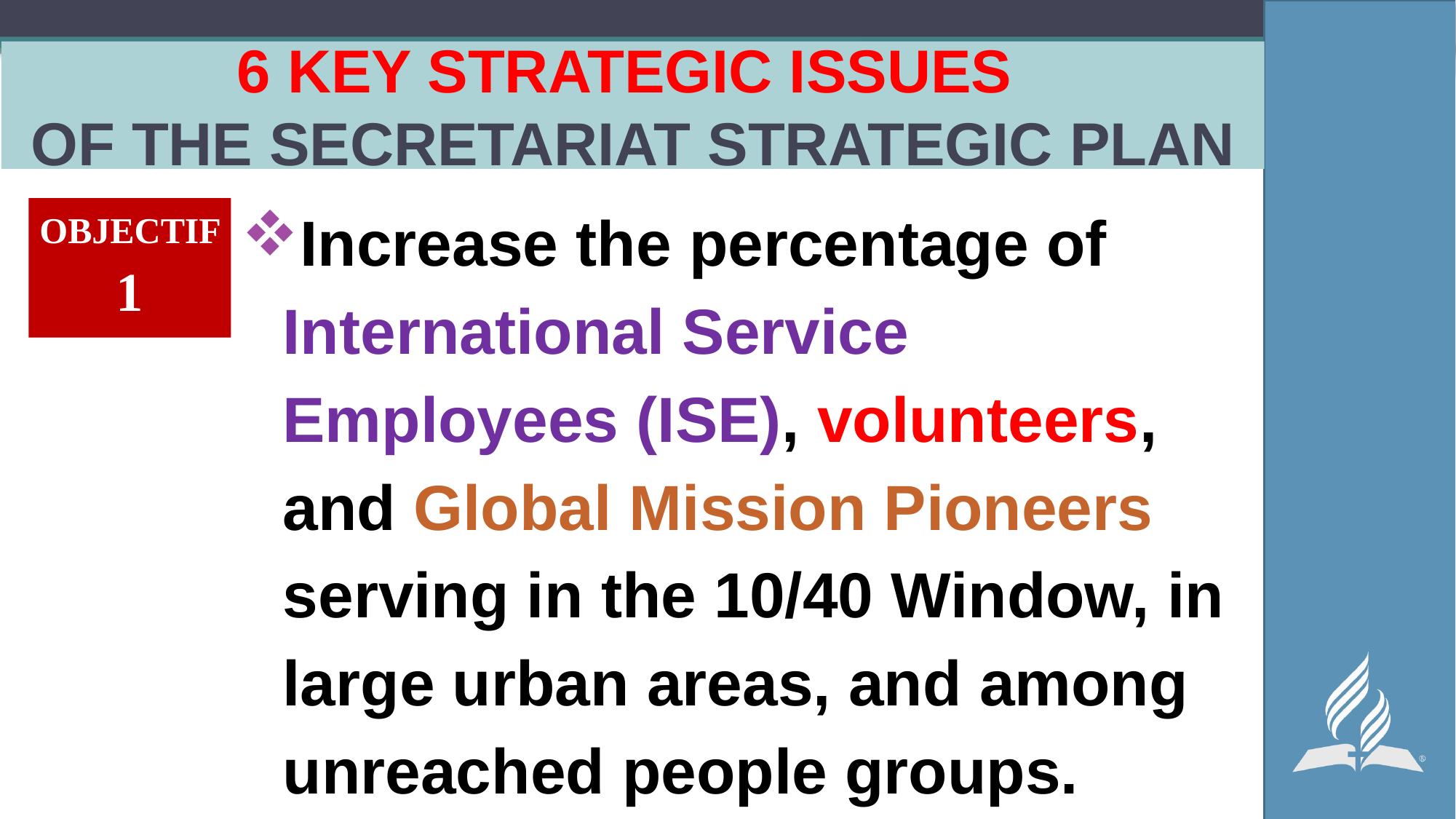

# 6 KEY STRATEGIC ISSUES OF THE SECRETARIAT STRATEGIC PLAN
Increase the percentage of International Service Employees (ISE), volunteers, and Global Mission Pioneers serving in the 10/40 Window, in large urban areas, and among unreached people groups.

OBJECTIF
1